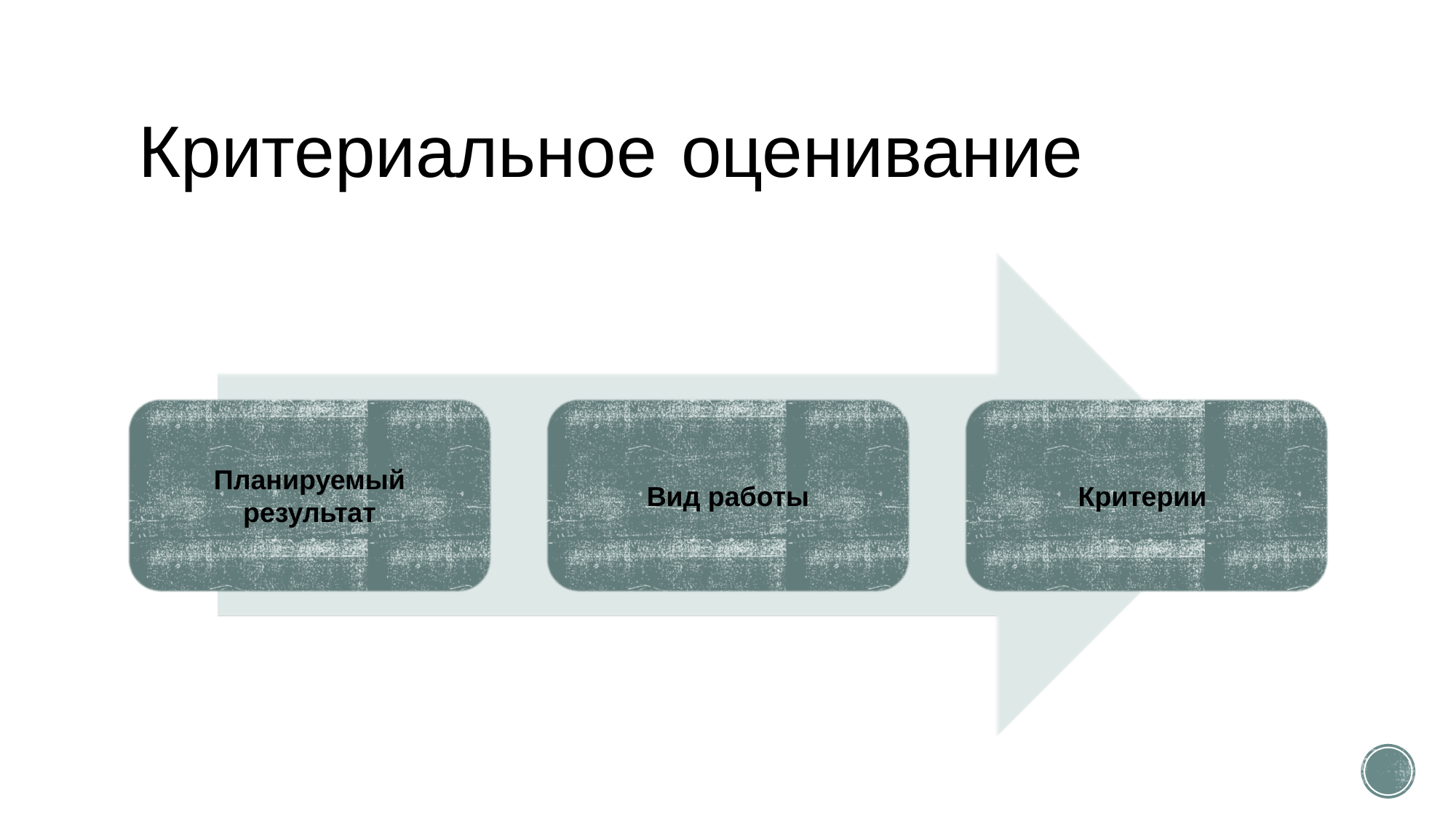

# Критериальное оценивание
Планируемый результат
Вид работы
Критерии